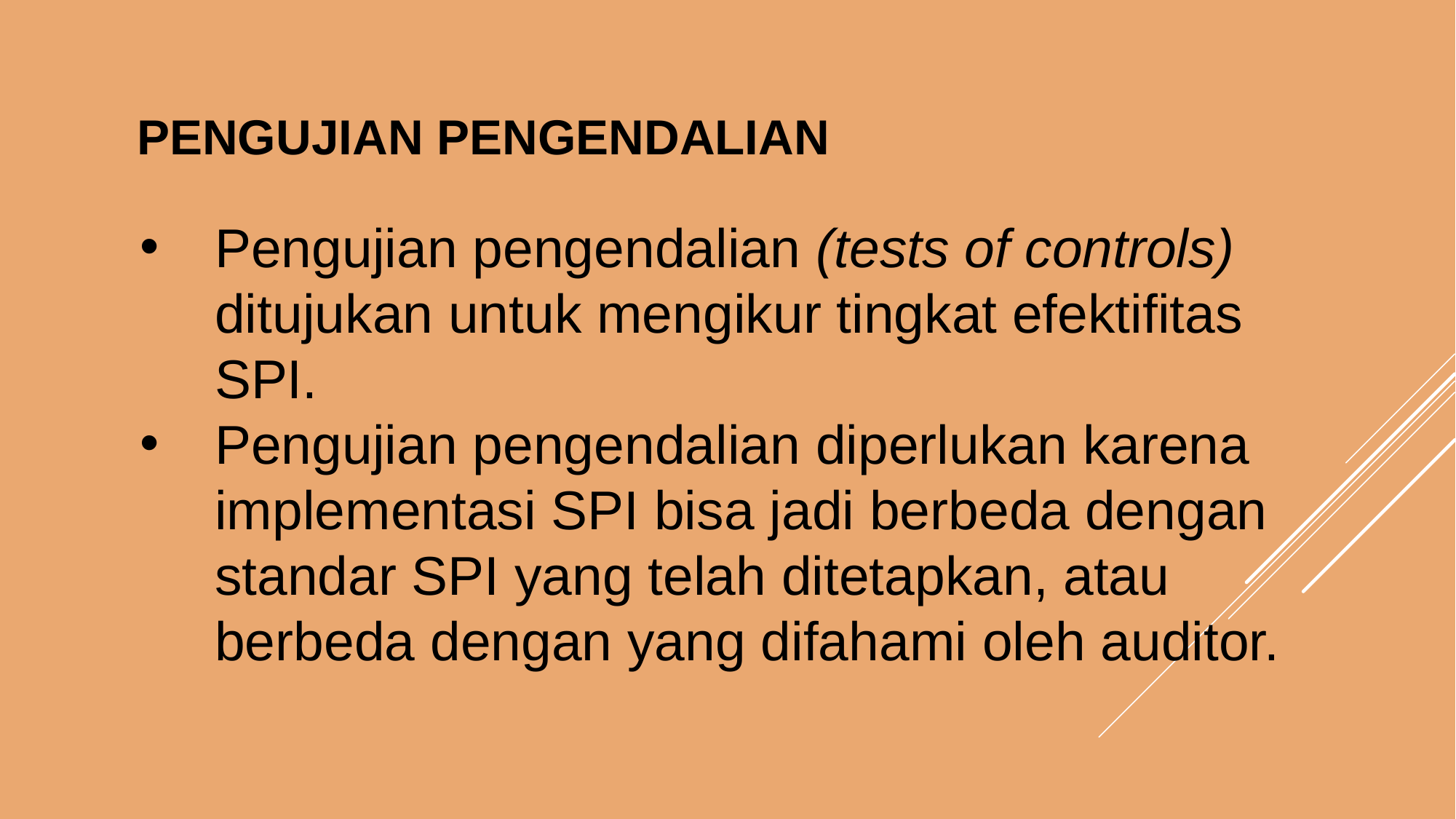

PENGUJIAN PENGENDALIAN
Pengujian pengendalian (tests of controls) ditujukan untuk mengikur tingkat efektifitas SPI.
Pengujian pengendalian diperlukan karena implementasi SPI bisa jadi berbeda dengan standar SPI yang telah ditetapkan, atau berbeda dengan yang difahami oleh auditor.